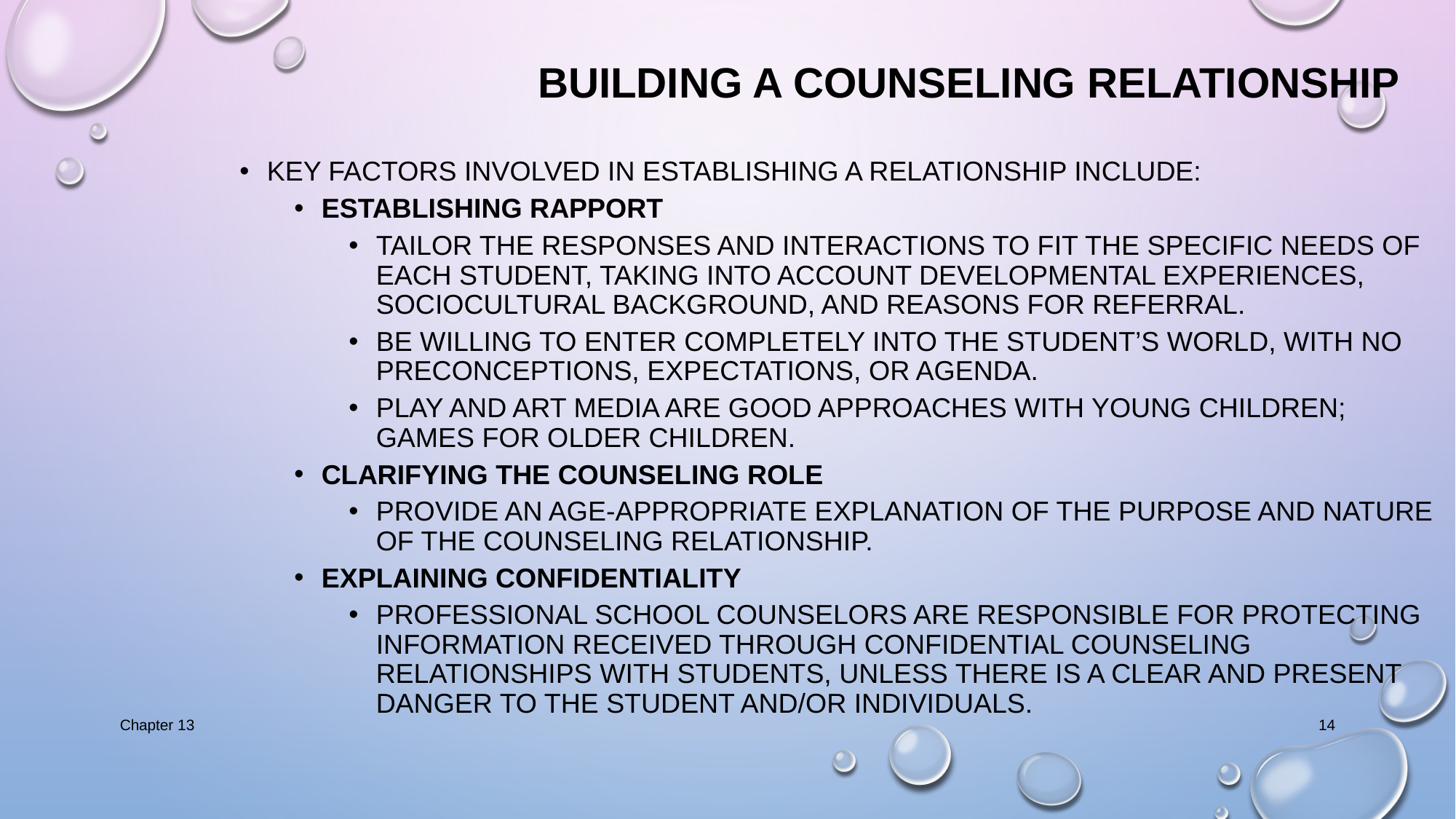

Building A Counseling Relationship
Key factors involved in establishing a relationship include:
Establishing rapport
Tailor the responses and interactions to fit the specific needs of each student, taking into account developmental experiences, sociocultural background, and reasons for referral.
Be willing to enter completely into the student’s world, with no preconceptions, expectations, or agenda.
Play and art media are good approaches with young children; games for older children.
Clarifying the counseling role
Provide an age-appropriate explanation of the purpose and nature of the counseling relationship.
Explaining confidentiality
Professional school counselors are responsible for protecting information received through confidential counseling relationships with students, unless there is a clear and present danger to the student and/or individuals.
Chapter 13
14